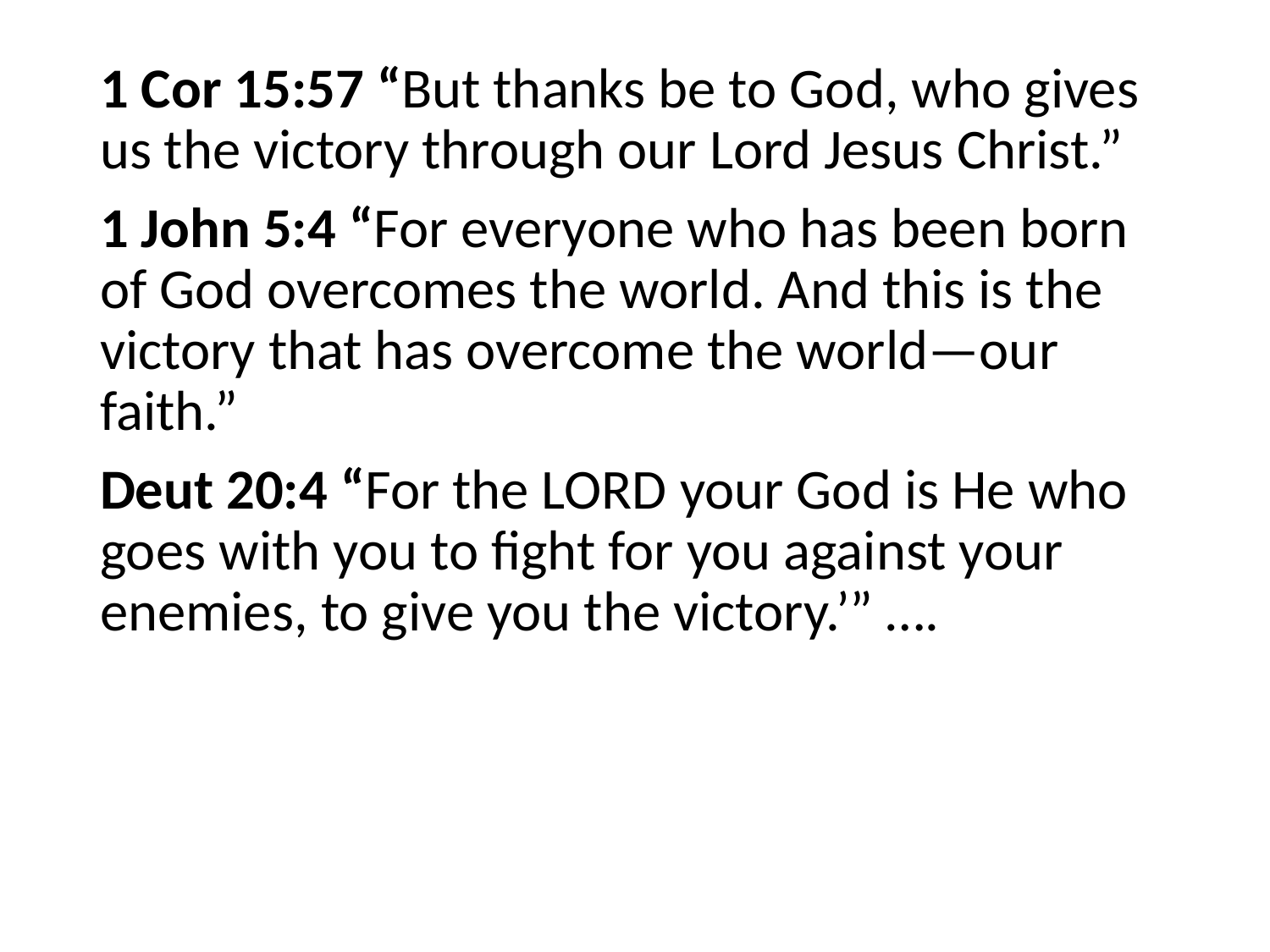

#
1 Cor 15:57 “But thanks be to God, who gives us the victory through our Lord Jesus Christ.”
1 John 5:4 “For everyone who has been born of God overcomes the world. And this is the victory that has overcome the world—our faith.”
Deut 20:4 “For the Lord your God is He who goes with you to fight for you against your enemies, to give you the victory.’” ….